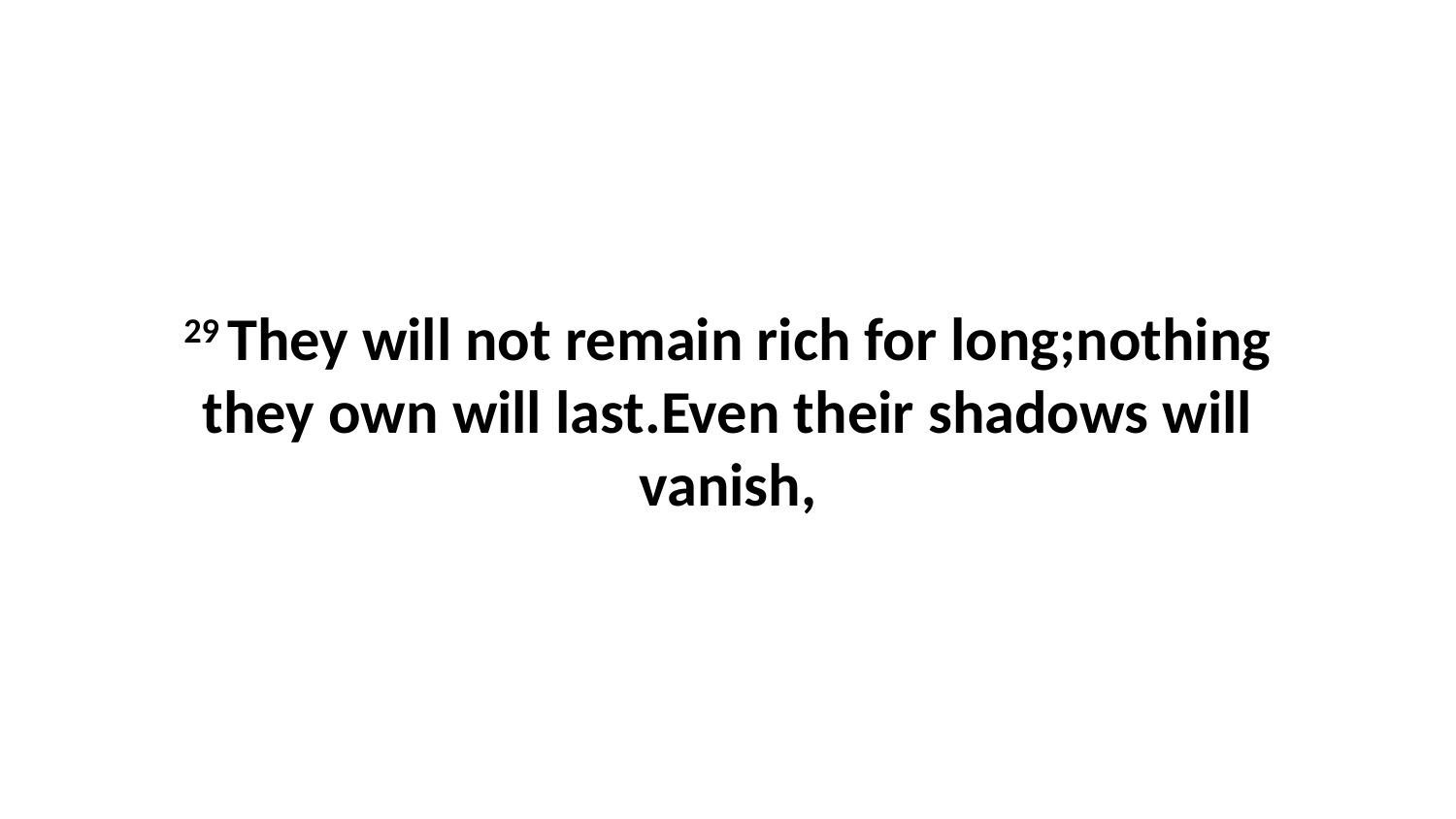

29 They will not remain rich for long;nothing they own will last.Even their shadows will vanish,